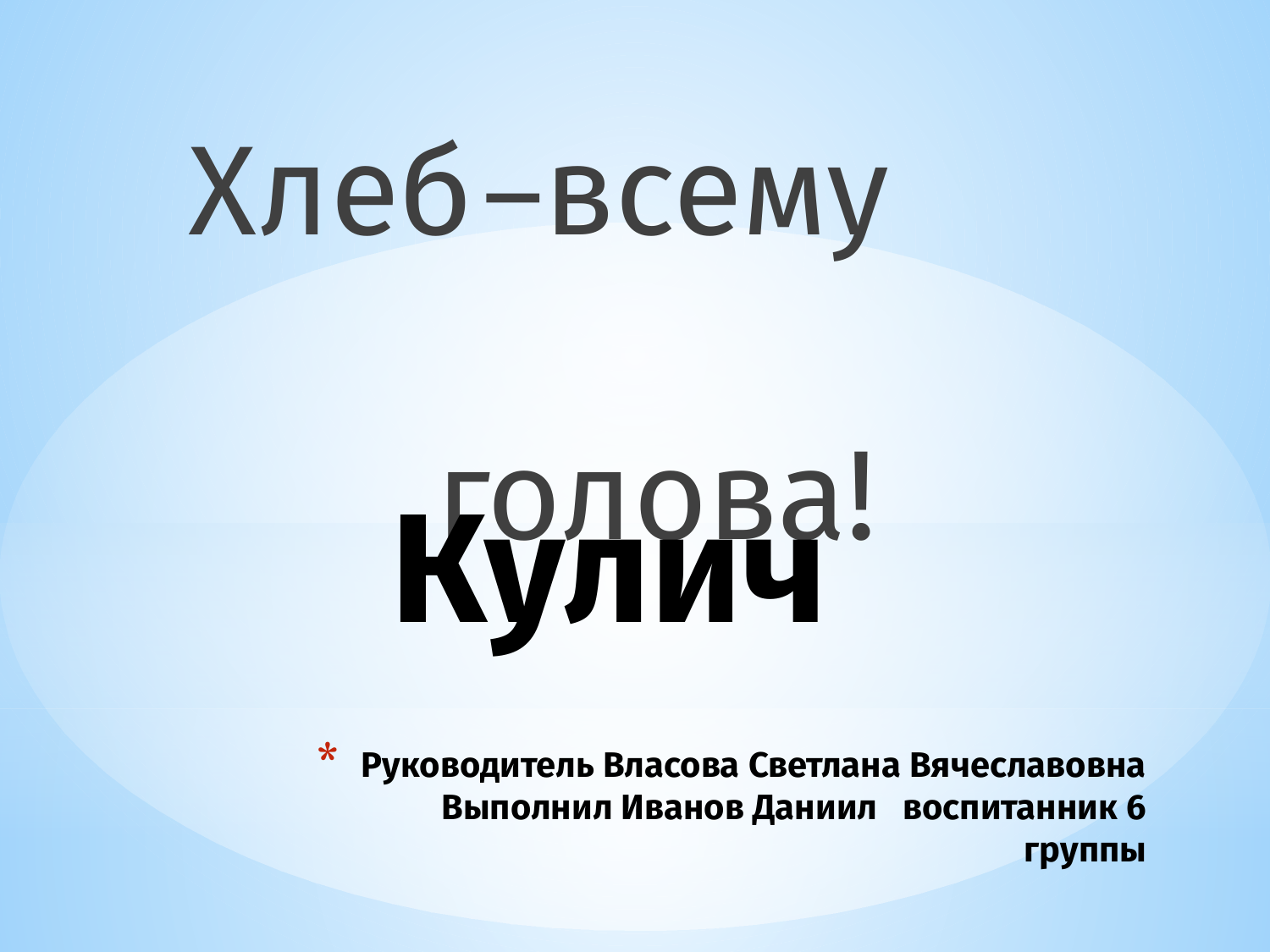

Хлеб –всему                                  голова!
Кулич
# Руководитель Власова Светлана Вячеславовна Выполнил Иванов Даниил   воспитанник 6 группы